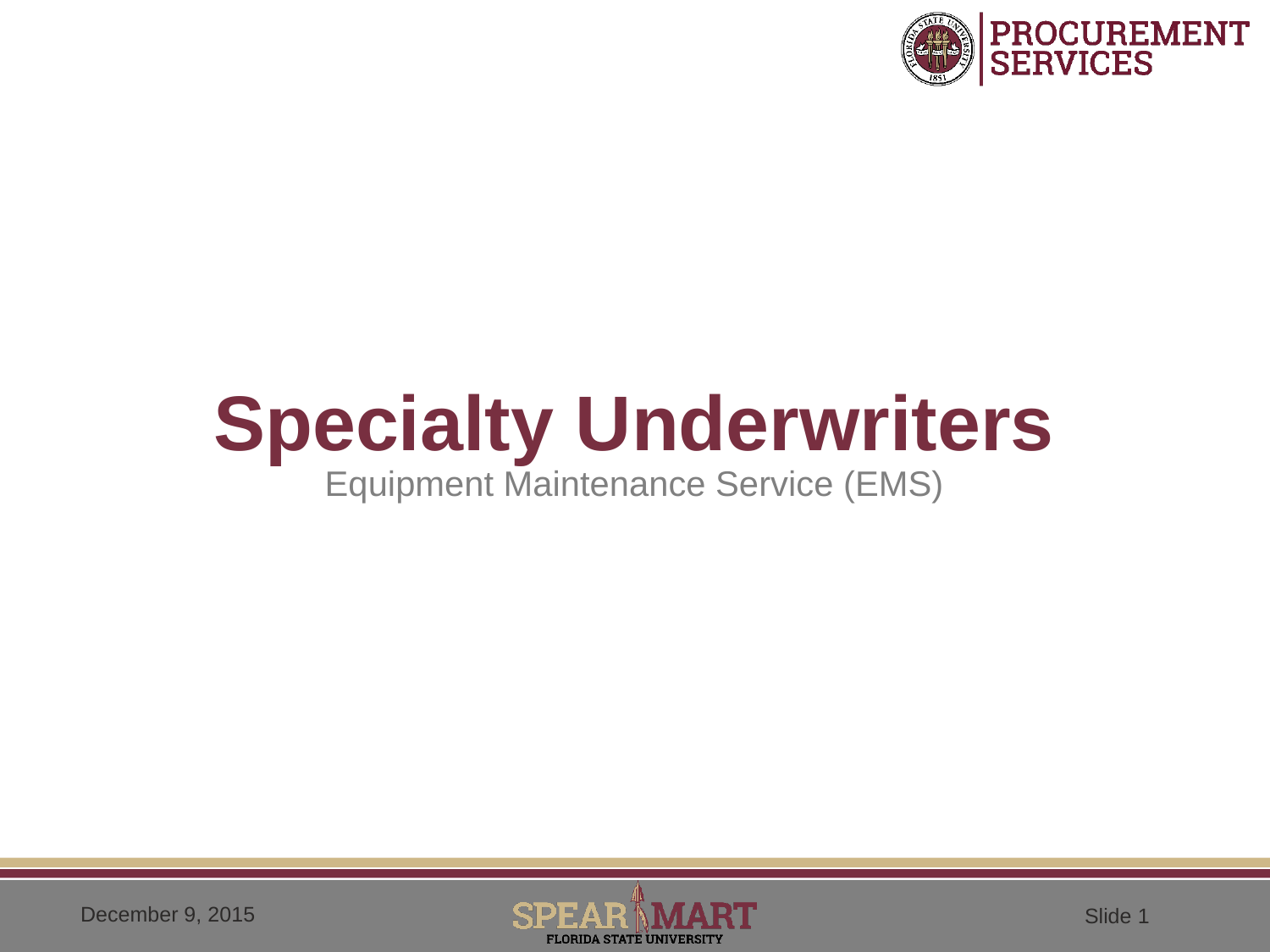

# Specialty Underwriters
Equipment Maintenance Service (EMS)